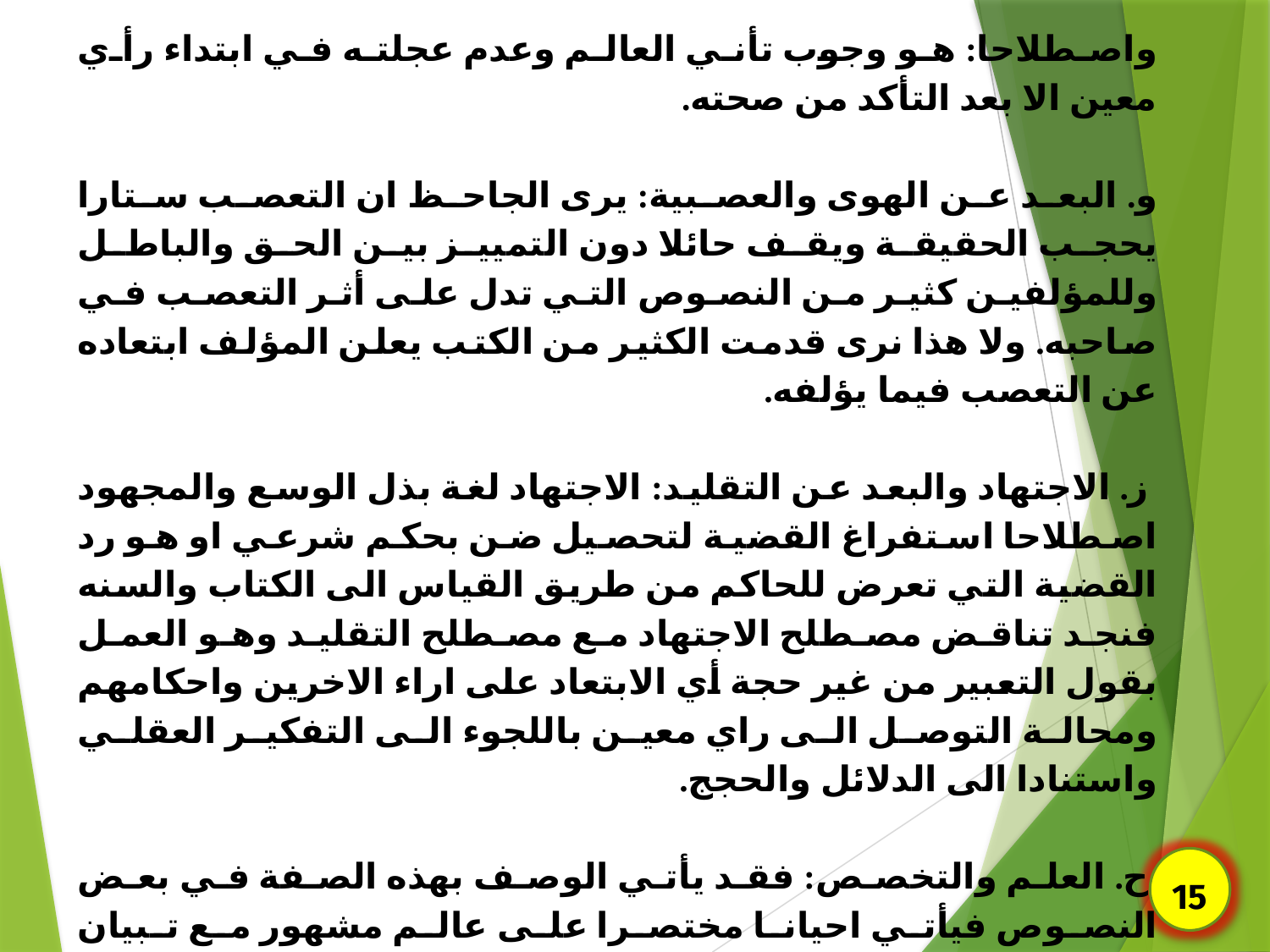

واصطلاحا: هو وجوب تأني العالم وعدم عجلته في ابتداء رأي معين الا بعد التأكد من صحته.

و. البعد عن الهوى والعصبية: يرى الجاحظ ان التعصب ستارا يحجب الحقيقة ويقف حائلا دون التمييز بين الحق والباطل وللمؤلفين كثير من النصوص التي تدل على أثر التعصب في صاحبه. ولا هذا نرى قدمت الكثير من الكتب يعلن المؤلف ابتعاده عن التعصب فيما يؤلفه.

 ز. الاجتهاد والبعد عن التقليد: الاجتهاد لغة بذل الوسع والمجهود اصطلاحا استفراغ القضية لتحصيل ضن بحكم شرعي او هو رد القضية التي تعرض للحاكم من طريق القياس الى الكتاب والسنه فنجد تناقض مصطلح الاجتهاد مع مصطلح التقليد وهو العمل بقول التعبير من غير حجة أي الابتعاد على اراء الاخرين واحكامهم ومحالة التوصل الى راي معين باللجوء الى التفكير العقلي واستنادا الى الدلائل والحجج.

 ح. العلم والتخصص: فقد يأتي الوصف بهذه الصفة في بعض النصوص فيأتي احيانا مختصرا على عالم مشهور مع تبيان وتفصيل لنوعية العلوم التي يتقنها.

 والعلم يعني به التمكن من المادة العلمية وفهمها بوساطة ما يمتلكه من ثقافه في العربية تؤهله للوصول الى هذه معرفه.

15